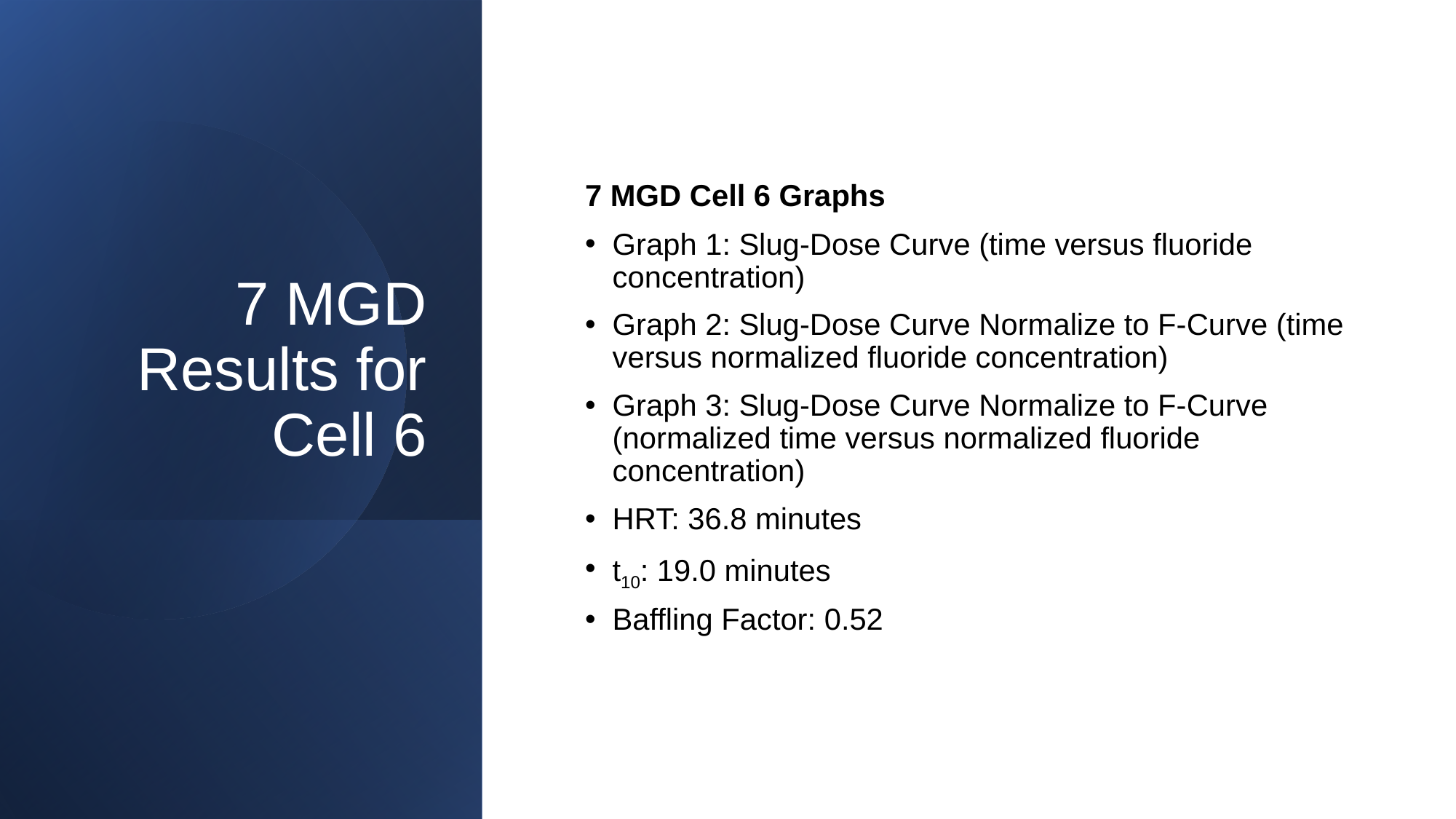

# 7 MGD Results for Cell 6
7 MGD Cell 6 Graphs
Graph 1: Slug-Dose Curve (time versus fluoride concentration)
Graph 2: Slug-Dose Curve Normalize to F-Curve (time versus normalized fluoride concentration)
Graph 3: Slug-Dose Curve Normalize to F-Curve (normalized time versus normalized fluoride concentration)
HRT: 36.8 minutes
t10: 19.0 minutes
Baffling Factor: 0.52